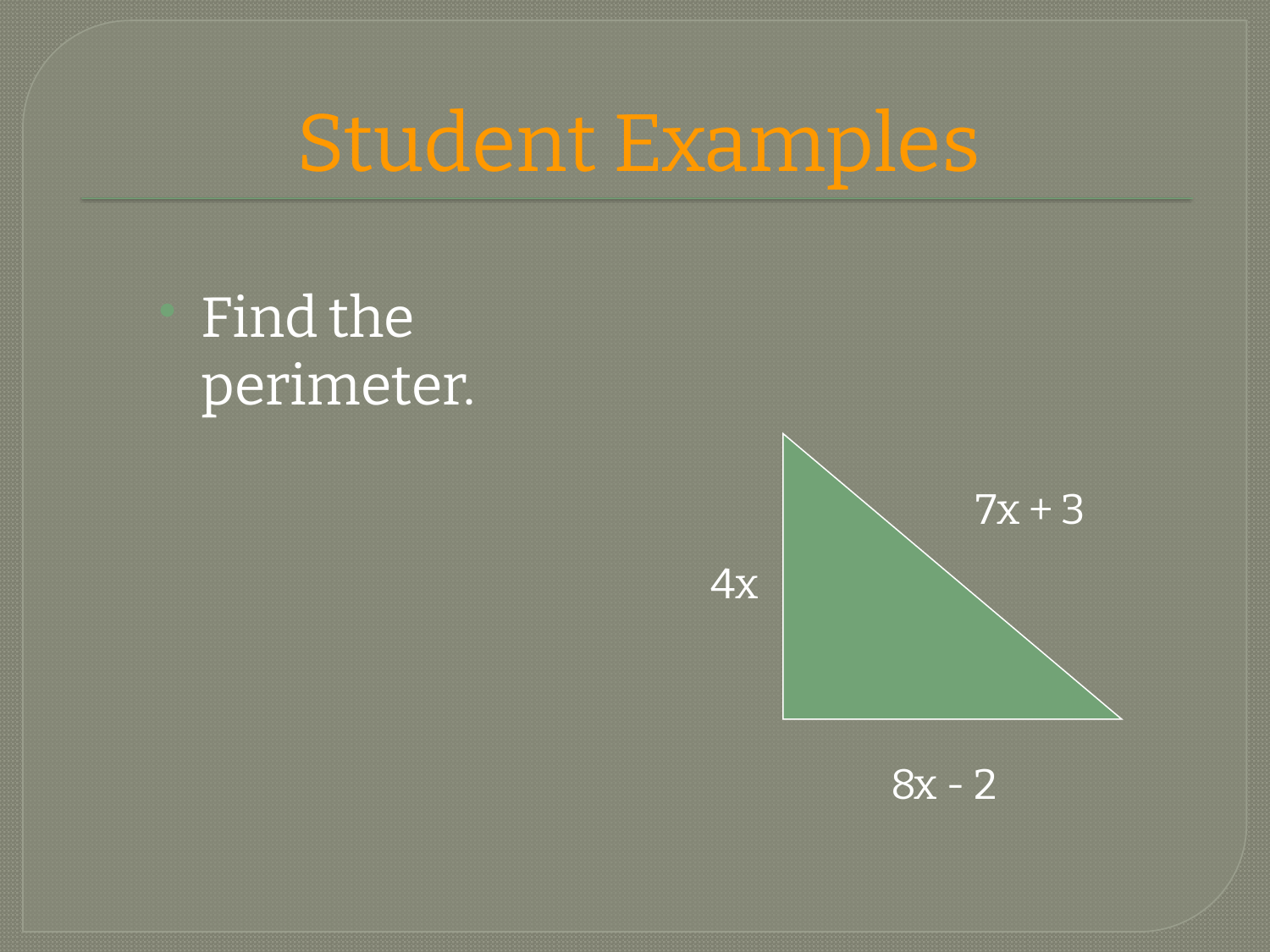

# Student Examples

Find the perimeter.

7x + 3
4x
8x - 2